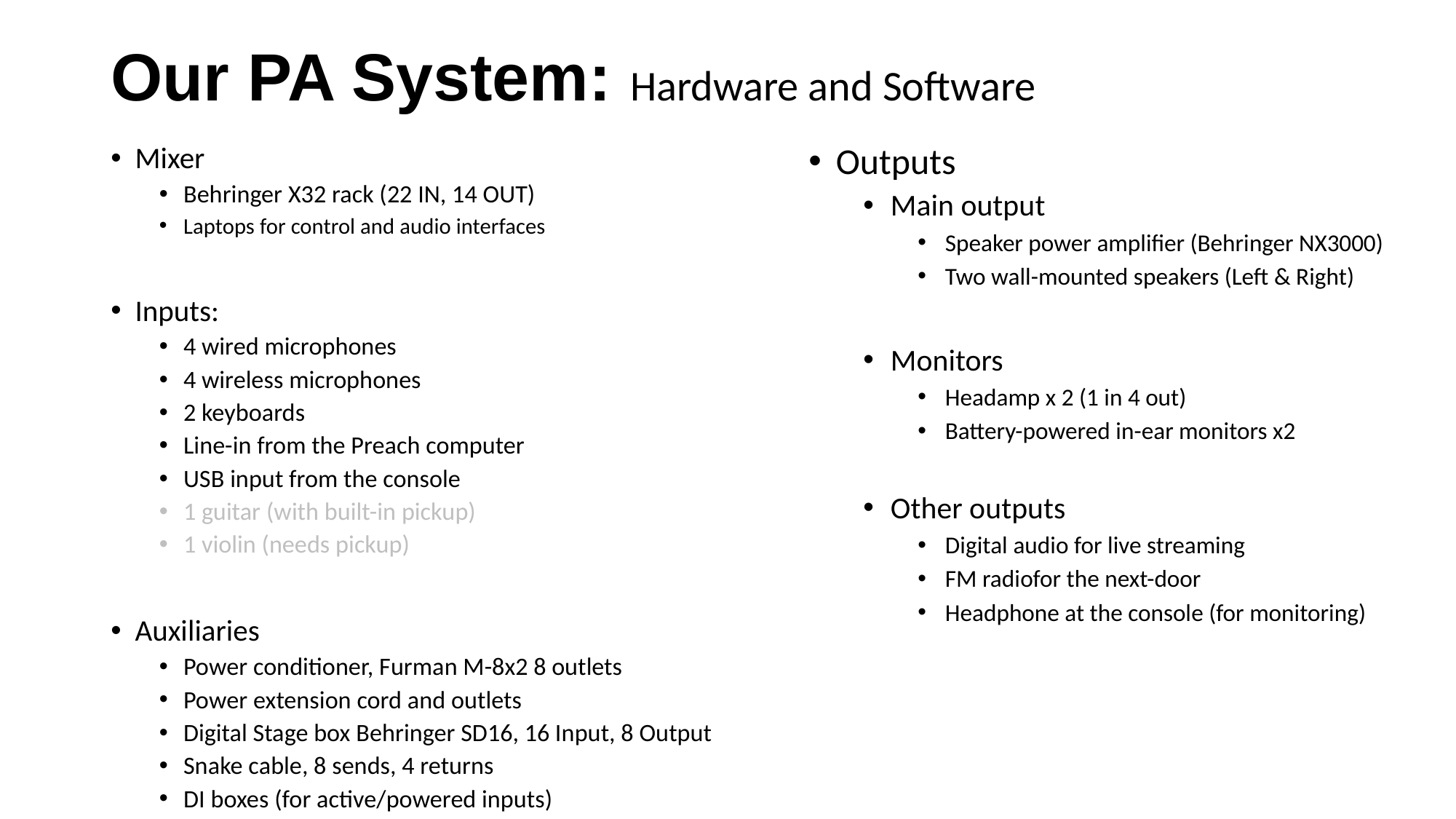

# Our PA System: Hardware and Software
Mixer
Behringer X32 rack (22 IN, 14 OUT)
Laptops for control and audio interfaces

Inputs:
4 wired microphones
4 wireless microphones
2 keyboards
Line-in from the Preach computer
USB input from the console
1 guitar (with built-in pickup)
1 violin (needs pickup)

Auxiliaries
Power conditioner, Furman M-8x2 8 outlets
Power extension cord and outlets
Digital Stage box Behringer SD16, 16 Input, 8 Output
Snake cable, 8 sends, 4 returns
DI boxes (for active/powered inputs)
Outputs
Main output
Speaker power amplifier (Behringer NX3000)
Two wall-mounted speakers (Left & Right)

Monitors
Headamp x 2 (1 in 4 out)
Battery-powered in-ear monitors x2

Other outputs
Digital audio for live streaming
FM radiofor the next-door
Headphone at the console (for monitoring)